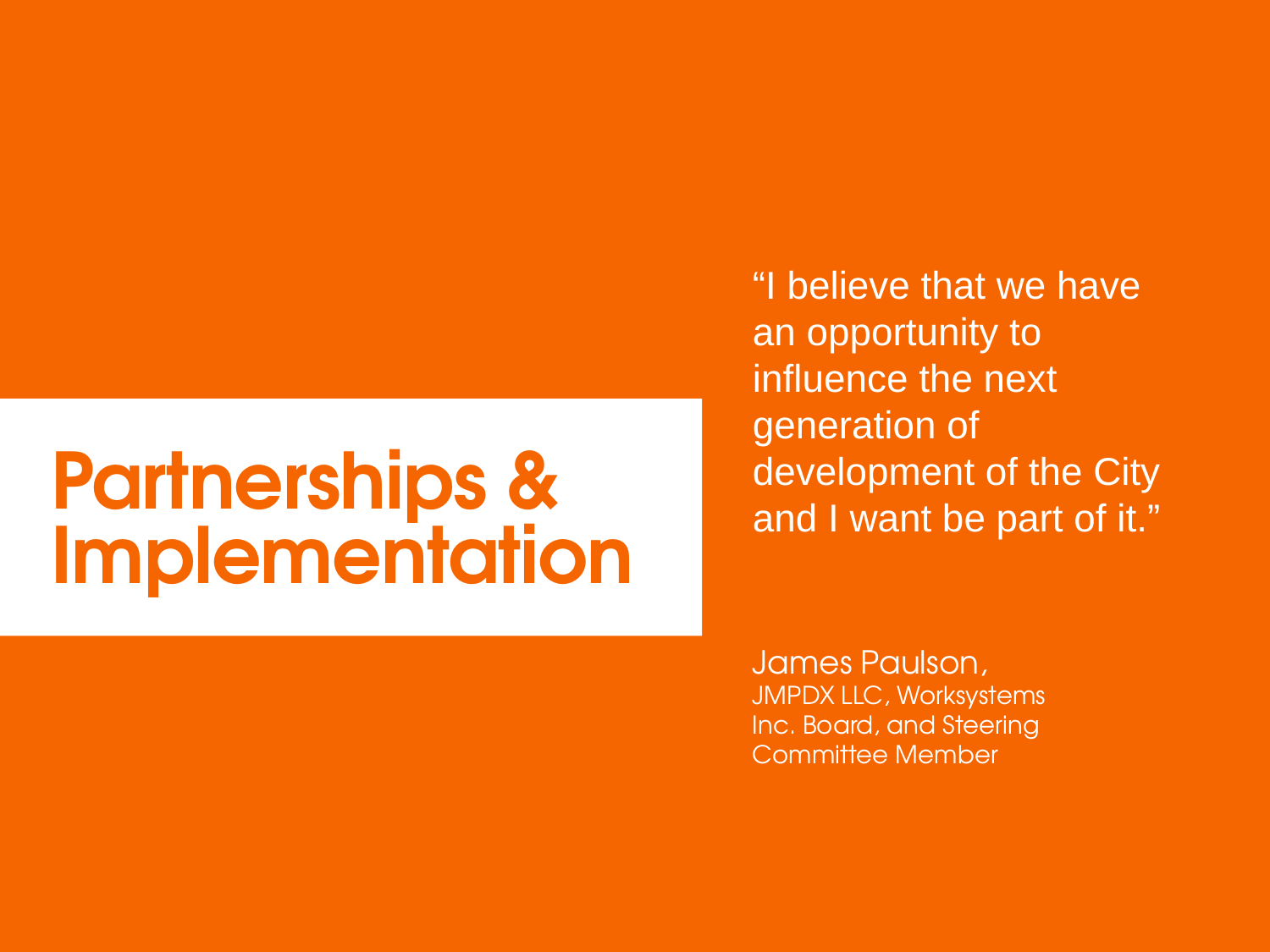

“I believe that we have an opportunity to influence the next generation of development of the City and I want be part of it.”
# Partnerships & Implementation
James Paulson,
JMPDX LLC, Worksystems Inc. Board, and Steering Committee Member